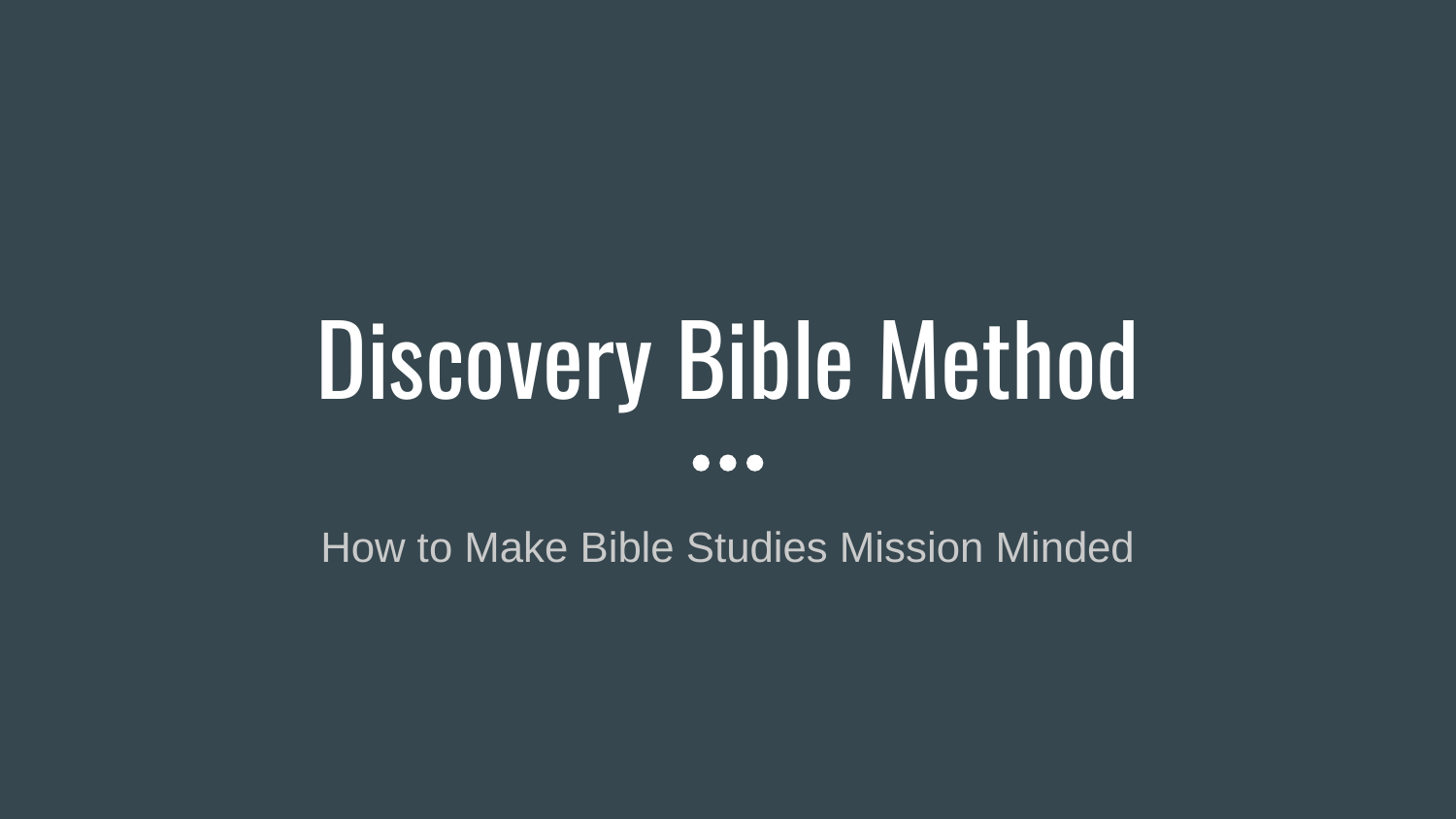

# Discovery Bible Method
How to Make Bible Studies Mission Minded